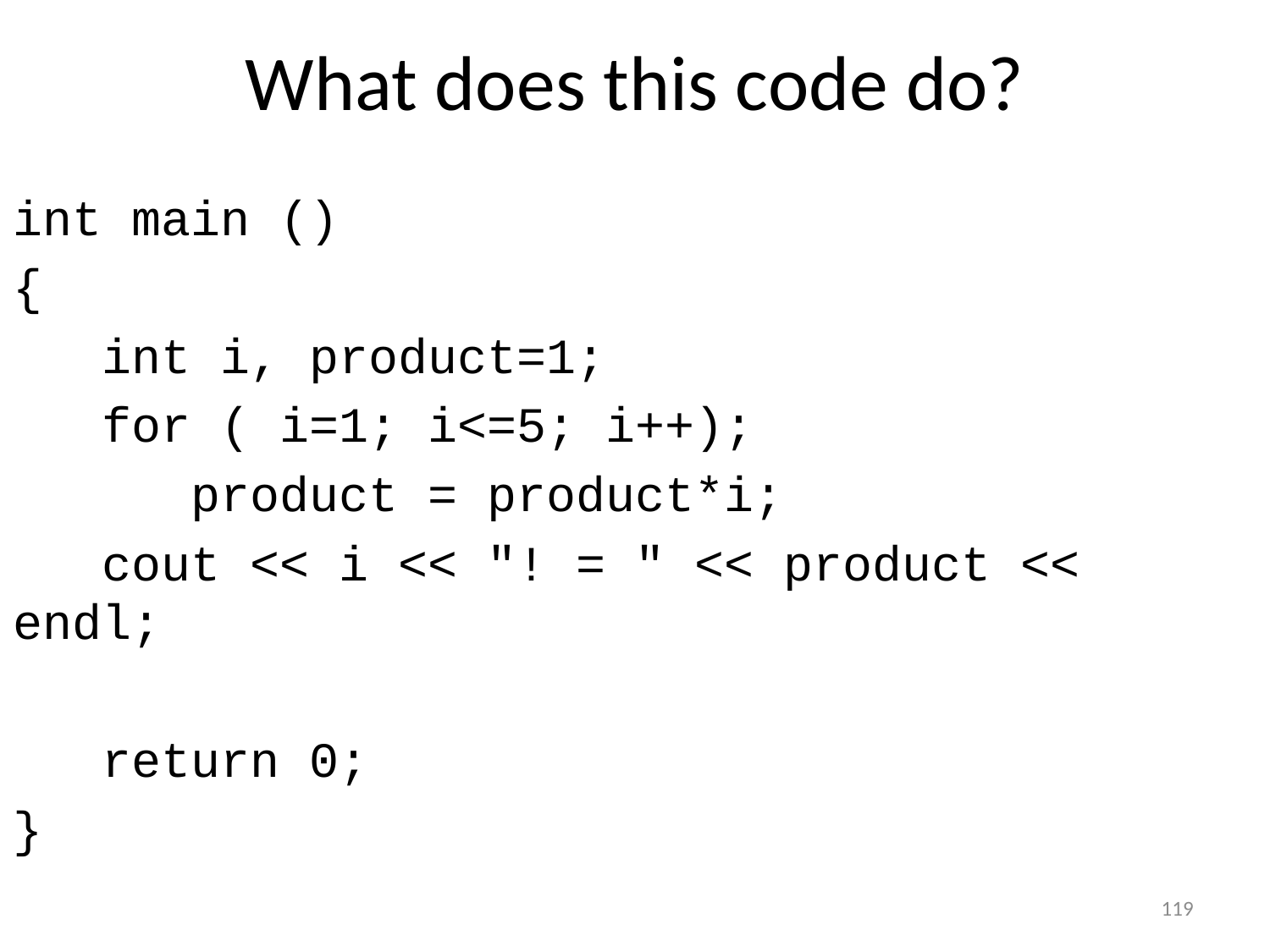

# What does this code do?
int main ()
{
   int i, product=1;
   for ( i=1; i<=5; i++);
      product = product*i;
   cout << i << "! = " << product << endl;

   return 0;
}

119